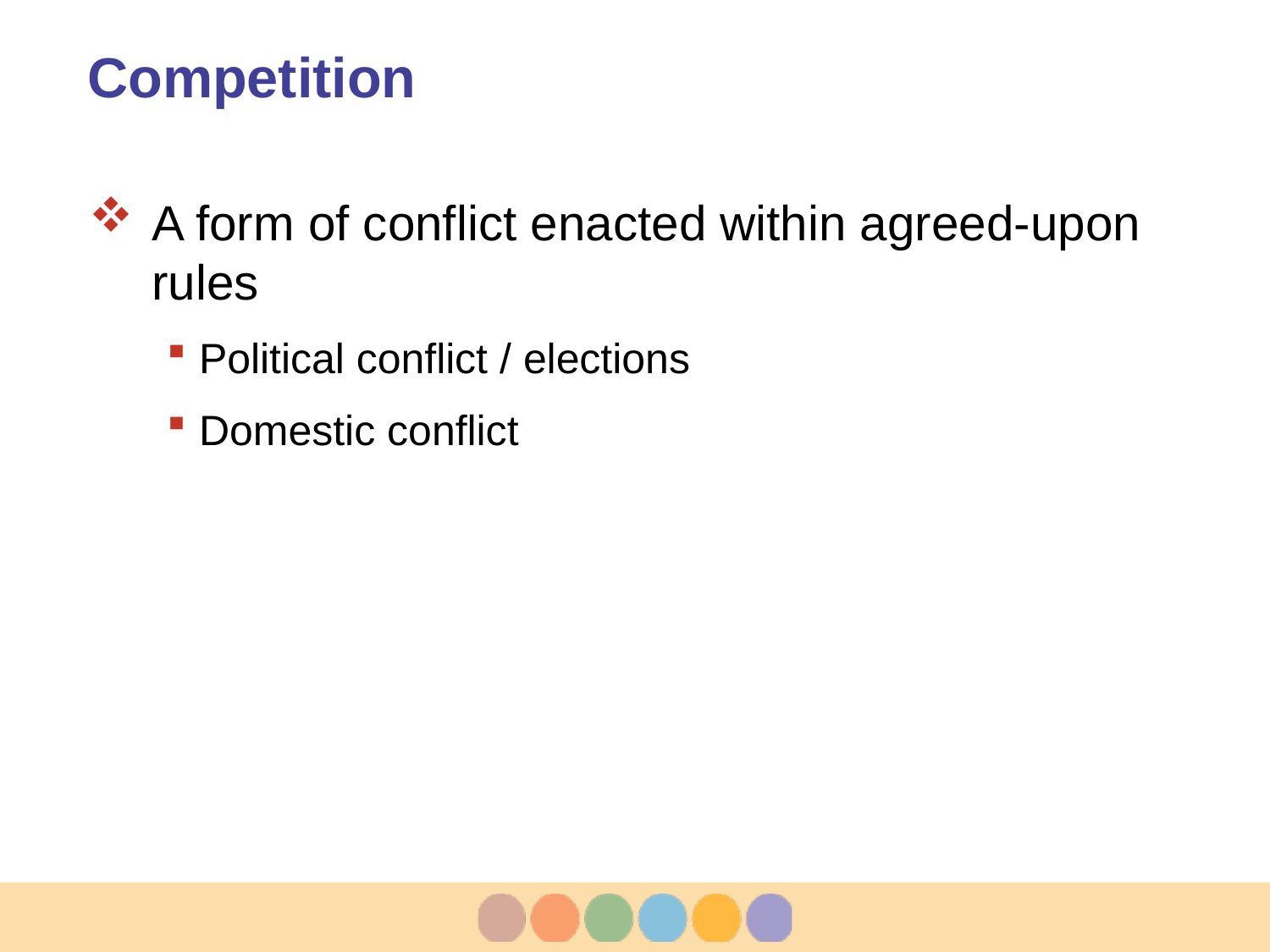

# Competition
A form of conflict enacted within agreed-upon rules
Political conflict / elections
Domestic conflict